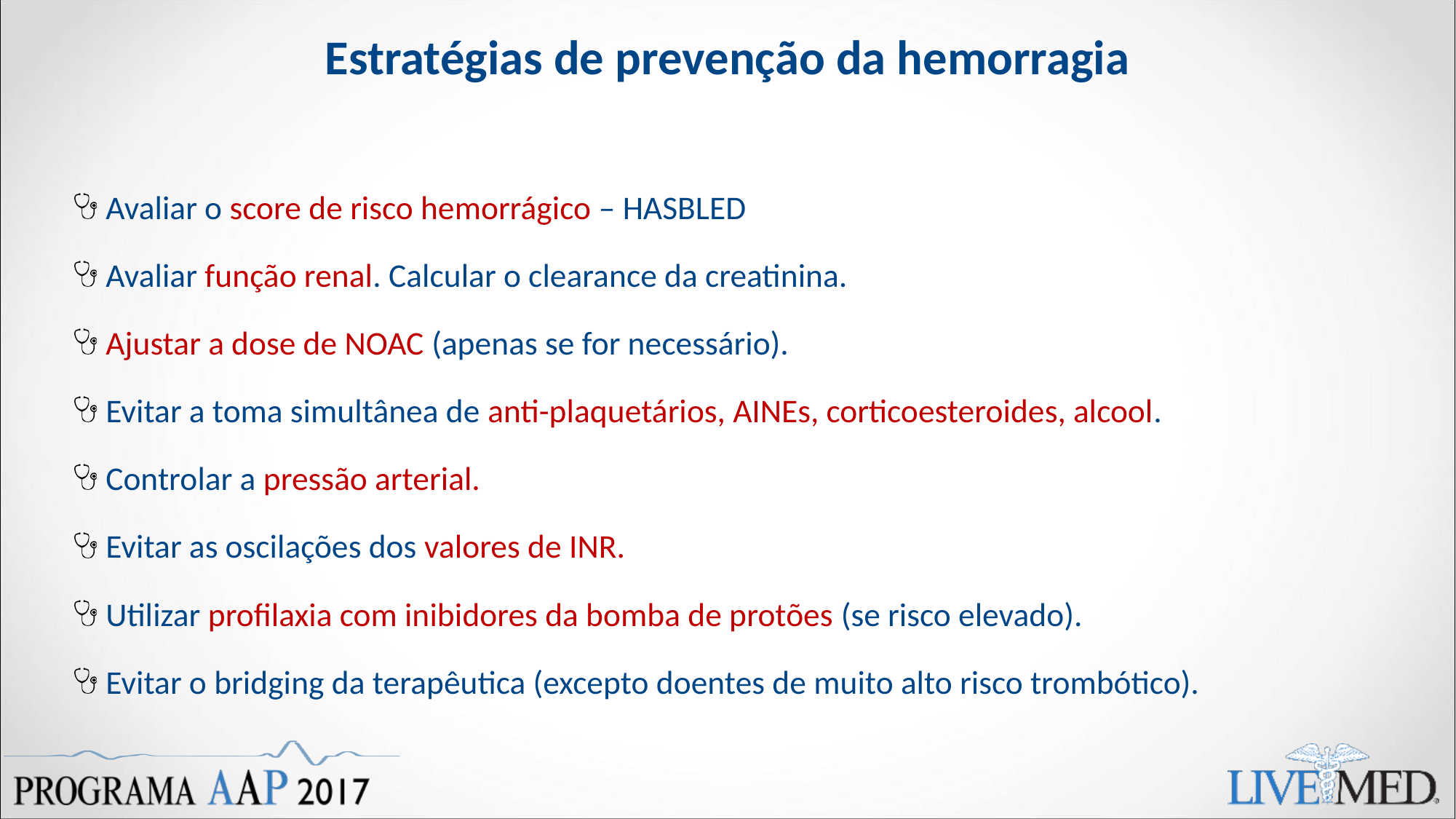

Estratégias de prevenção da hemorragia
Avaliar o score de risco hemorrágico – HASBLED
Avaliar função renal. Calcular o clearance da creatinina.
Ajustar a dose de NOAC (apenas se for necessário).
Evitar a toma simultânea de anti-plaquetários, AINEs, corticoesteroides, alcool.
Controlar a pressão arterial.
Evitar as oscilações dos valores de INR.
Utilizar profilaxia com inibidores da bomba de protões (se risco elevado).
Evitar o bridging da terapêutica (excepto doentes de muito alto risco trombótico).